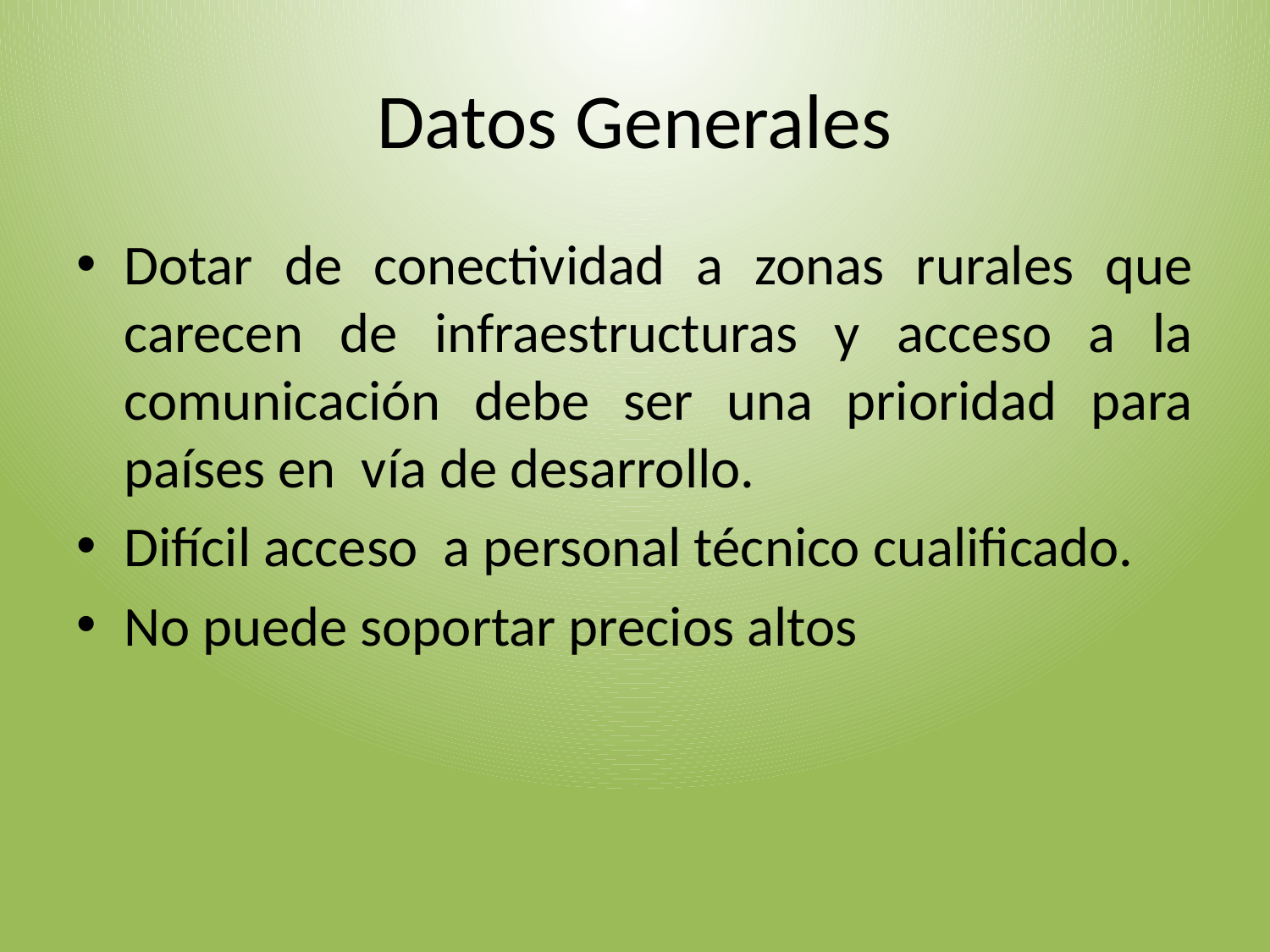

# Datos Generales
Dotar de conectividad a zonas rurales que carecen de infraestructuras y acceso a la comunicación debe ser una prioridad para países en  vía de desarrollo.
Difícil acceso  a personal técnico cualificado.
No puede soportar precios altos